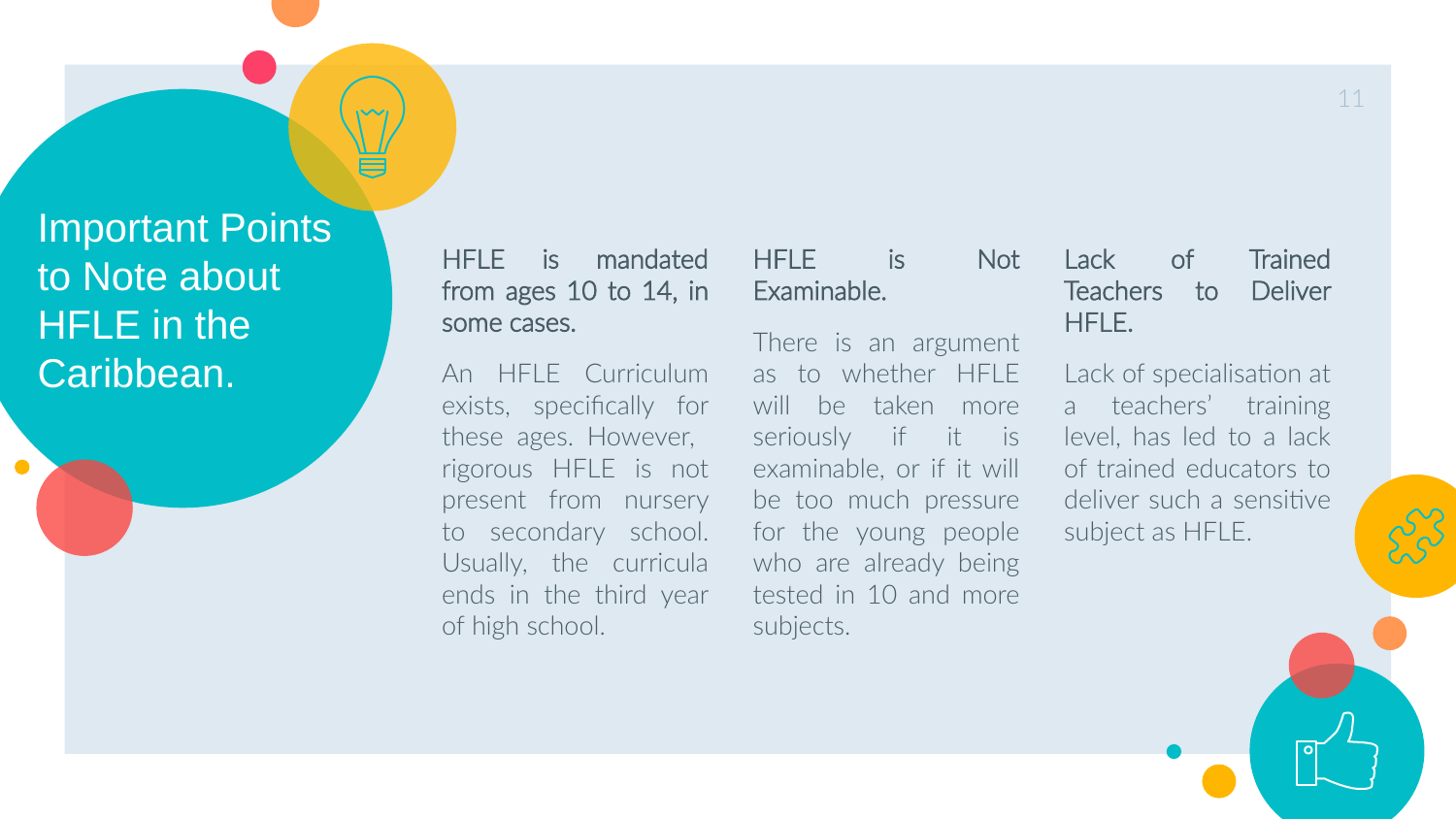

11
# Important Points to Note about HFLE in the Caribbean.
HFLE is mandated from ages 10 to 14, in some cases.
An HFLE Curriculum exists, specifically for these ages. However,  rigorous HFLE is not present from nursery to secondary school. Usually, the curricula ends in the third year of high school.
HFLE is Not Examinable.
There is an argument as to whether HFLE will be taken more seriously if it is examinable, or if it will be too much pressure for the young people who are already being tested in 10 and more subjects.
Lack of Trained Teachers to Deliver HFLE.
Lack of specialisation at a teachers’ training level, has led to a lack of trained educators to deliver such a sensitive subject as HFLE.